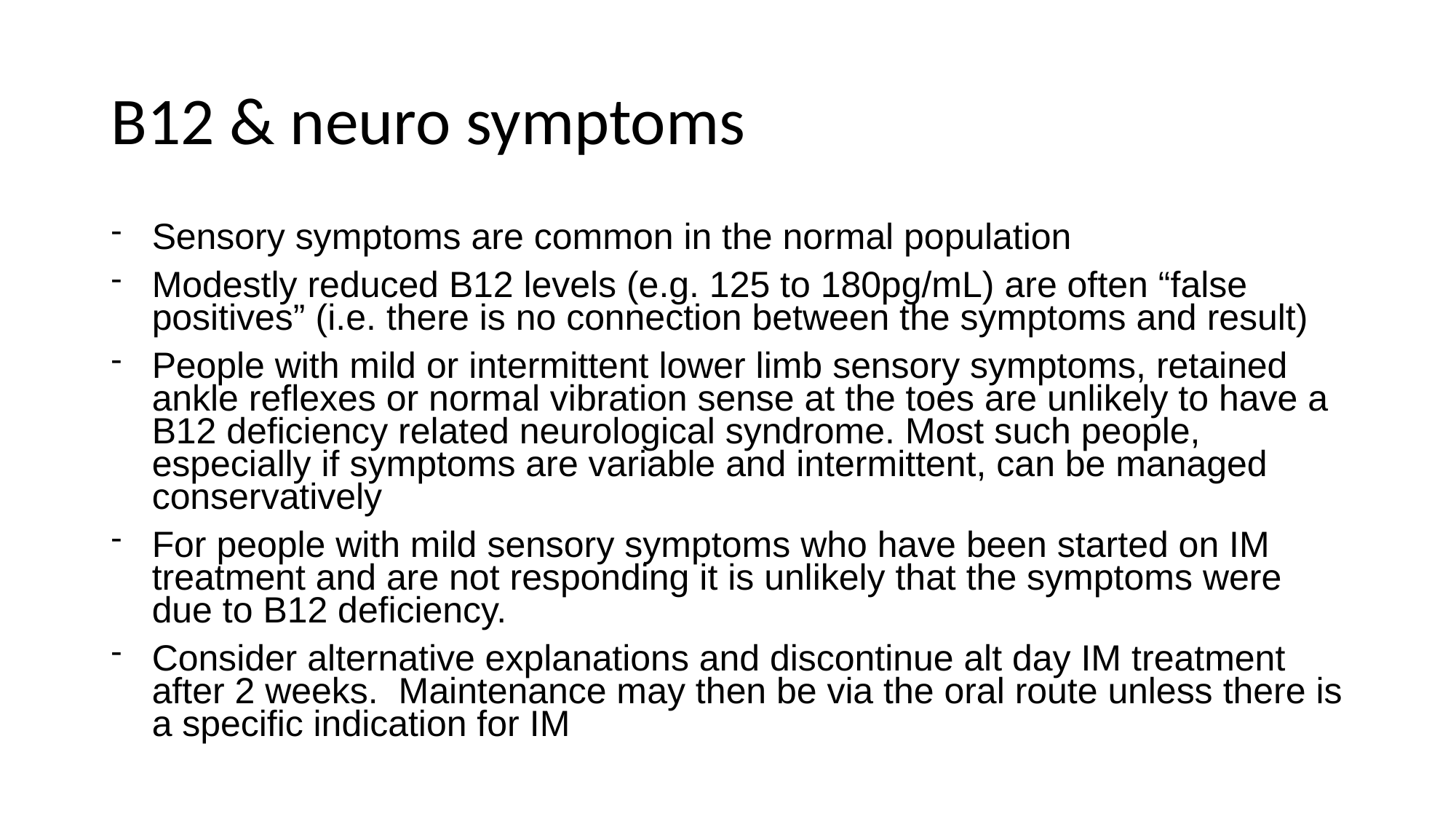

# B12 & neuro symptoms
Sensory symptoms are common in the normal population
Modestly reduced B12 levels (e.g. 125 to 180pg/mL) are often “false positives” (i.e. there is no connection between the symptoms and result)
People with mild or intermittent lower limb sensory symptoms, retained ankle reflexes or normal vibration sense at the toes are unlikely to have a B12 deficiency related neurological syndrome. Most such people, especially if symptoms are variable and intermittent, can be managed conservatively
For people with mild sensory symptoms who have been started on IM treatment and are not responding it is unlikely that the symptoms were due to B12 deficiency.
Consider alternative explanations and discontinue alt day IM treatment after 2 weeks.  Maintenance may then be via the oral route unless there is a specific indication for IM